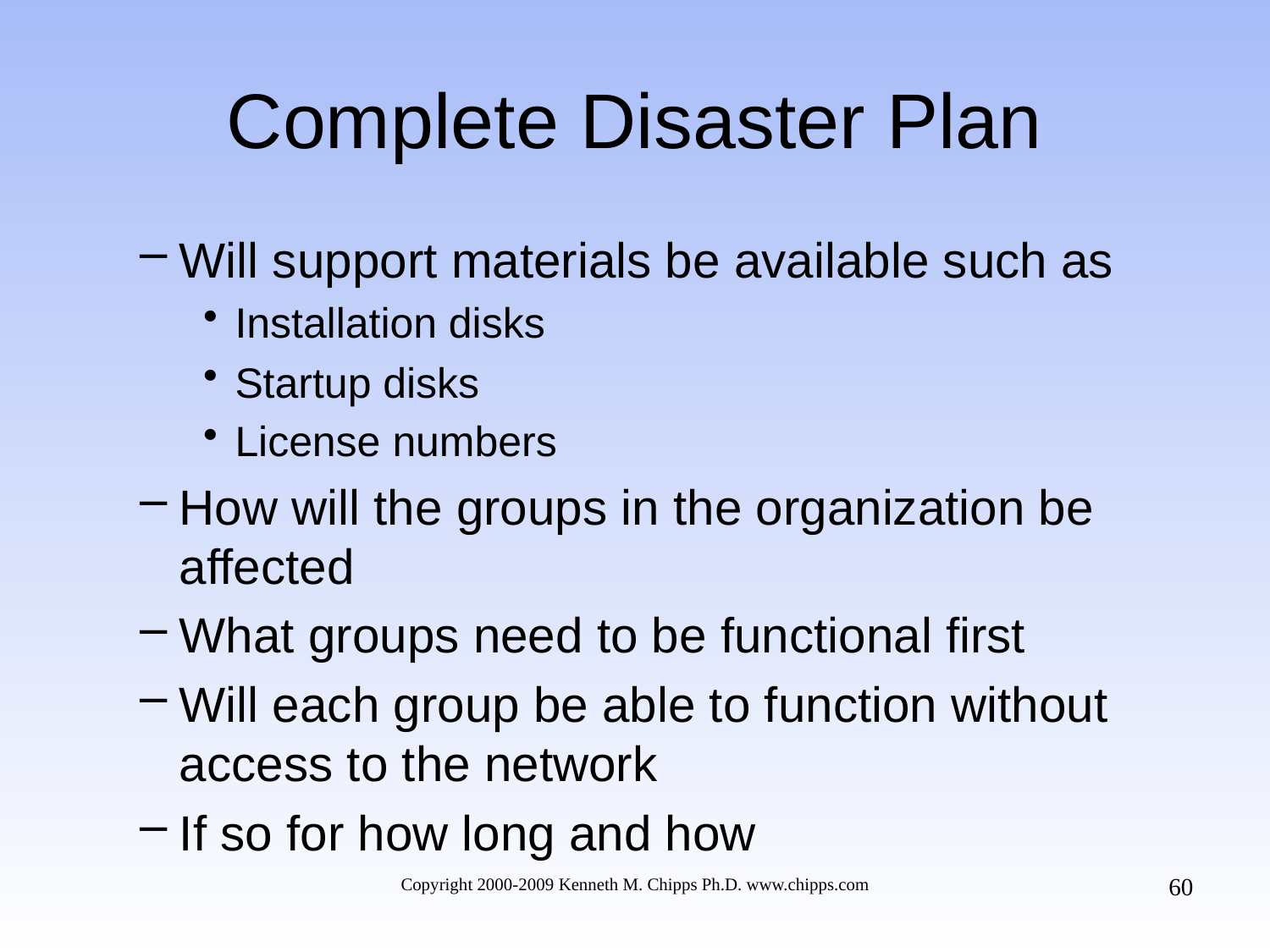

# Complete Disaster Plan
Will support materials be available such as
Installation disks
Startup disks
License numbers
How will the groups in the organization be affected
What groups need to be functional first
Will each group be able to function without access to the network
If so for how long and how
60
Copyright 2000-2009 Kenneth M. Chipps Ph.D. www.chipps.com